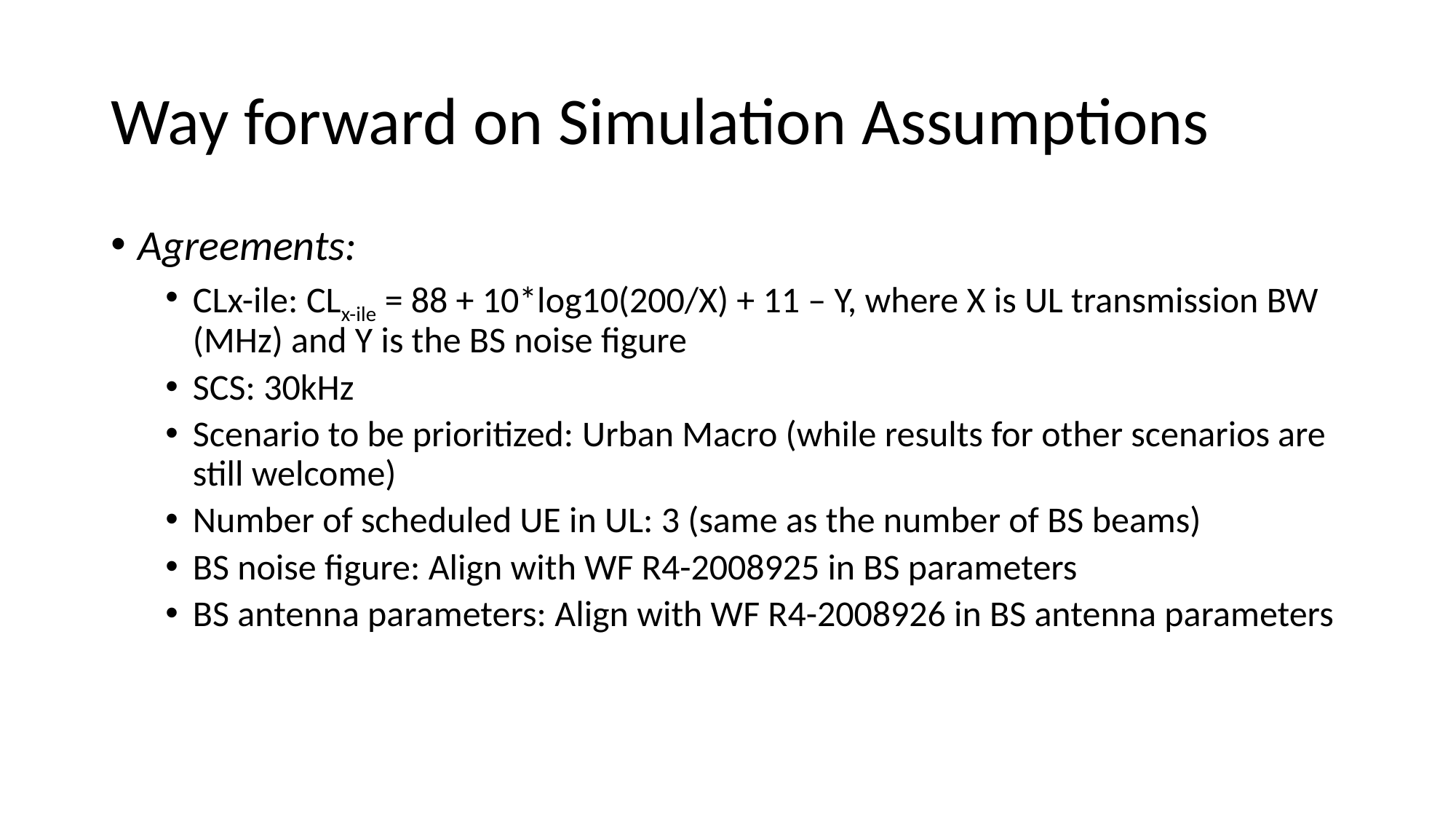

# Way forward on Simulation Assumptions
Agreements:
CLx-ile: CLx-ile = 88 + 10*log10(200/X) + 11 – Y, where X is UL transmission BW (MHz) and Y is the BS noise figure
SCS: 30kHz
Scenario to be prioritized: Urban Macro (while results for other scenarios are still welcome)
Number of scheduled UE in UL: 3 (same as the number of BS beams)
BS noise figure: Align with WF R4-2008925 in BS parameters
BS antenna parameters: Align with WF R4-2008926 in BS antenna parameters